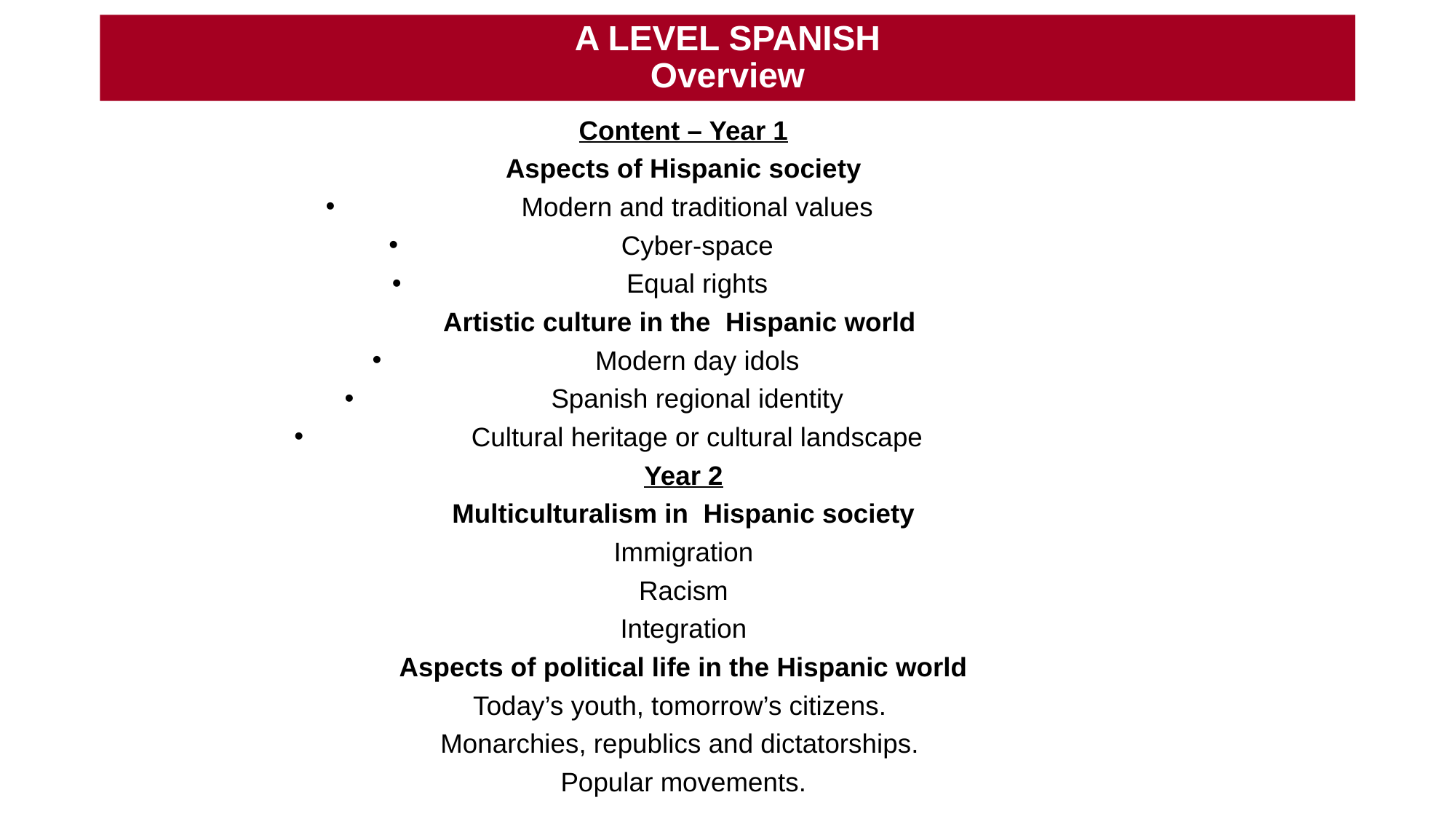

# A LEVEL SPANISH Overview
Content – Year 1
Aspects of Hispanic society
Modern and traditional values
Cyber-space
Equal rights
Artistic culture in the  Hispanic world
Modern day idols
Spanish regional identity
Cultural heritage or cultural landscape
Year 2
Multiculturalism in  Hispanic society
Immigration
Racism
Integration
Aspects of political life in the Hispanic world
Today’s youth, tomorrow’s citizens.
Monarchies, republics and dictatorships.
Popular movements.